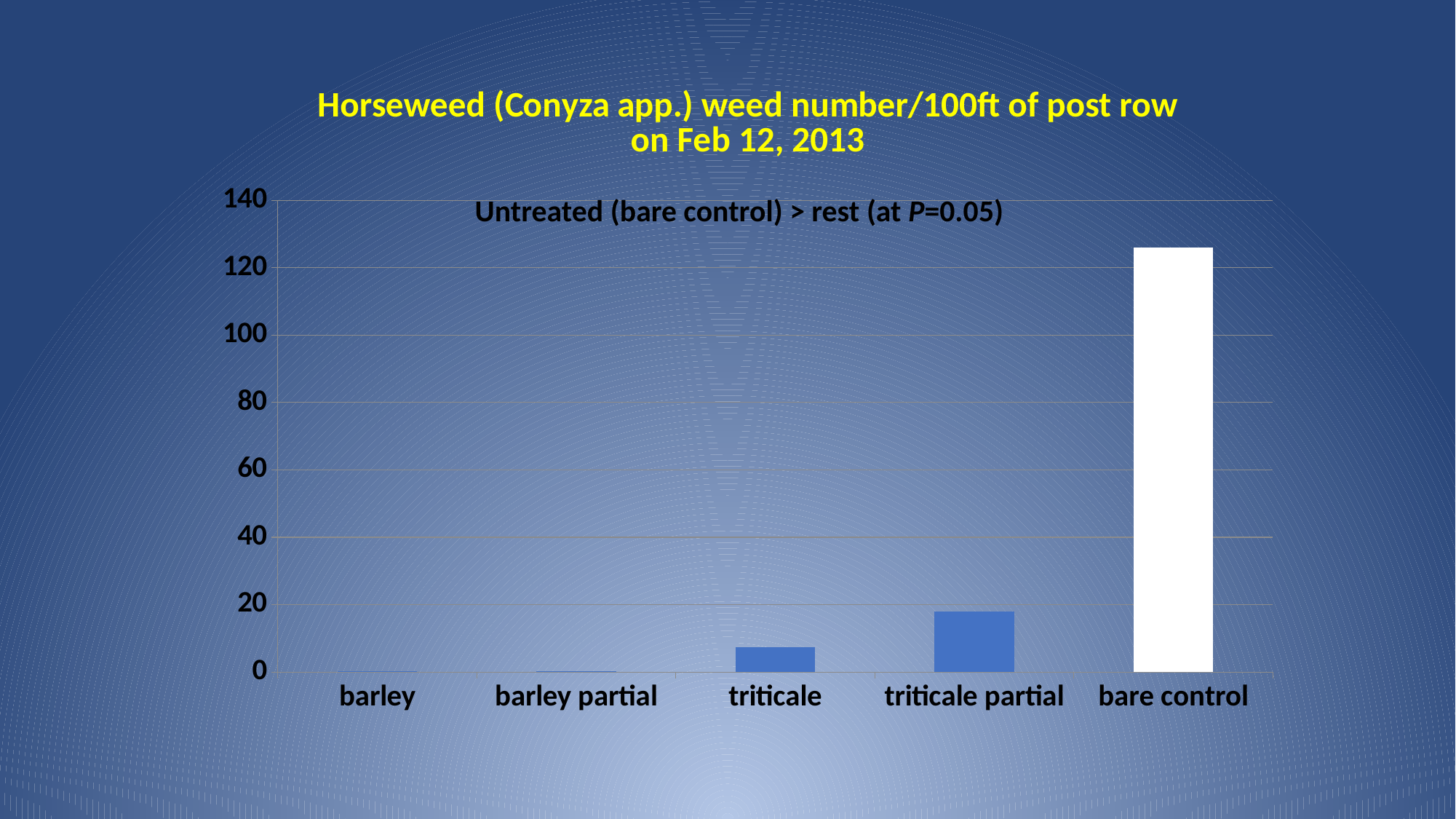

### Chart: Horseweed (Conyza app.) weed number/100ft of post row on Feb 12, 2013

| Category | Column1 |
|---|---|
| barley | 0.3 |
| barley partial | 0.3 |
| triticale | 7.3 |
| triticale partial | 18.0 |
| bare control | 126.0 |
Untreated (bare control) > rest (at P=0.05)